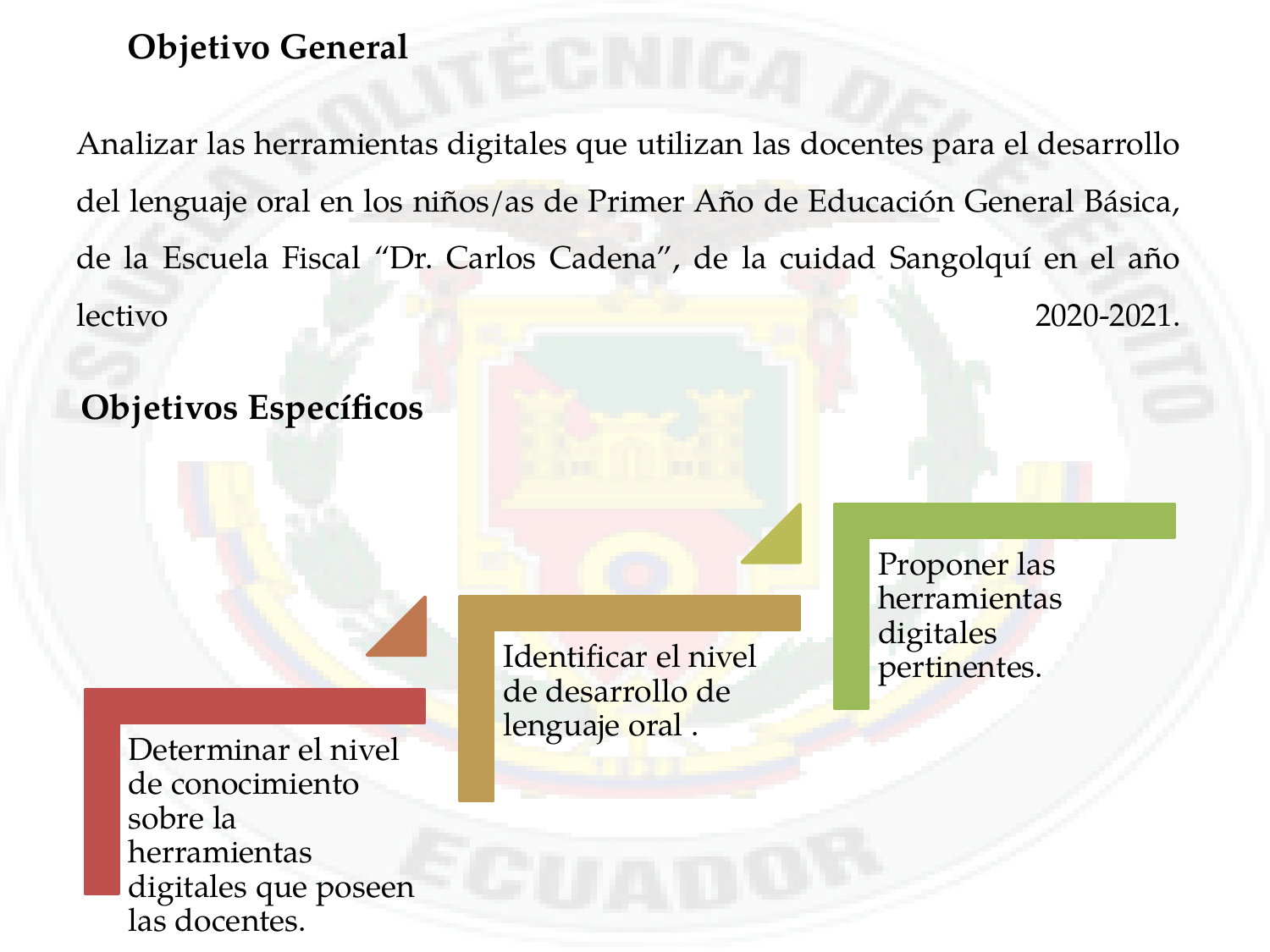

Objetivo General
# Analizar las herramientas digitales que utilizan las docentes para el desarrollo del lenguaje oral en los niños/as de Primer Año de Educación General Básica, de la Escuela Fiscal “Dr. Carlos Cadena”, de la cuidad Sangolquí en el año lectivo 2020-2021.

Objetivos Específicos
Determinar el nivel de conocimiento sobre la herramientas digitales que poseen las docentes.
Identificar el nivel de desarrollo de lenguaje oral .
Proponer las herramientas digitales pertinentes.